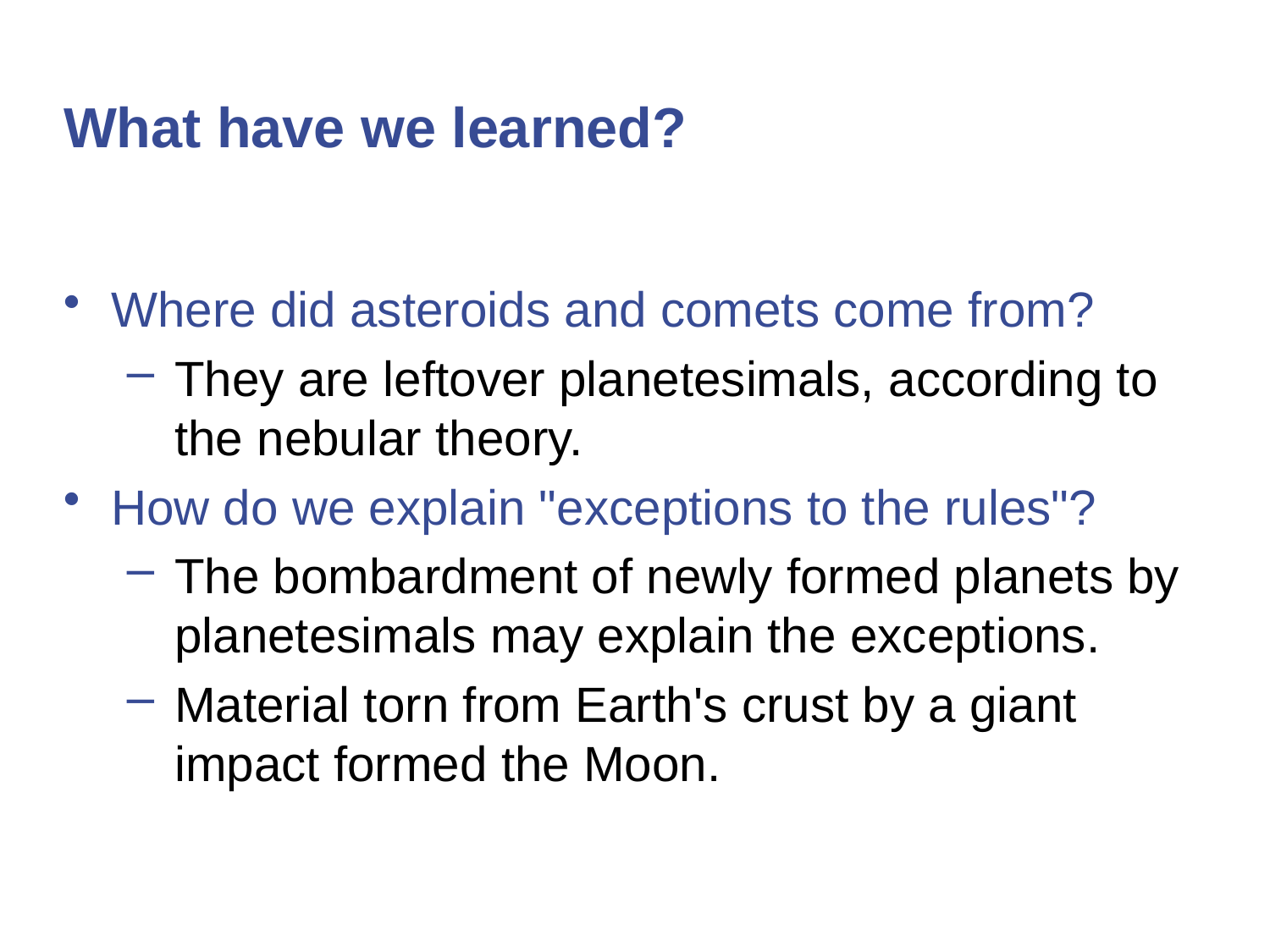

# What have we learned?
Where did asteroids and comets come from?
They are leftover planetesimals, according to the nebular theory.
How do we explain "exceptions to the rules"?
The bombardment of newly formed planets by planetesimals may explain the exceptions.
Material torn from Earth's crust by a giant impact formed the Moon.
© 2015 Pearson Education, Inc.